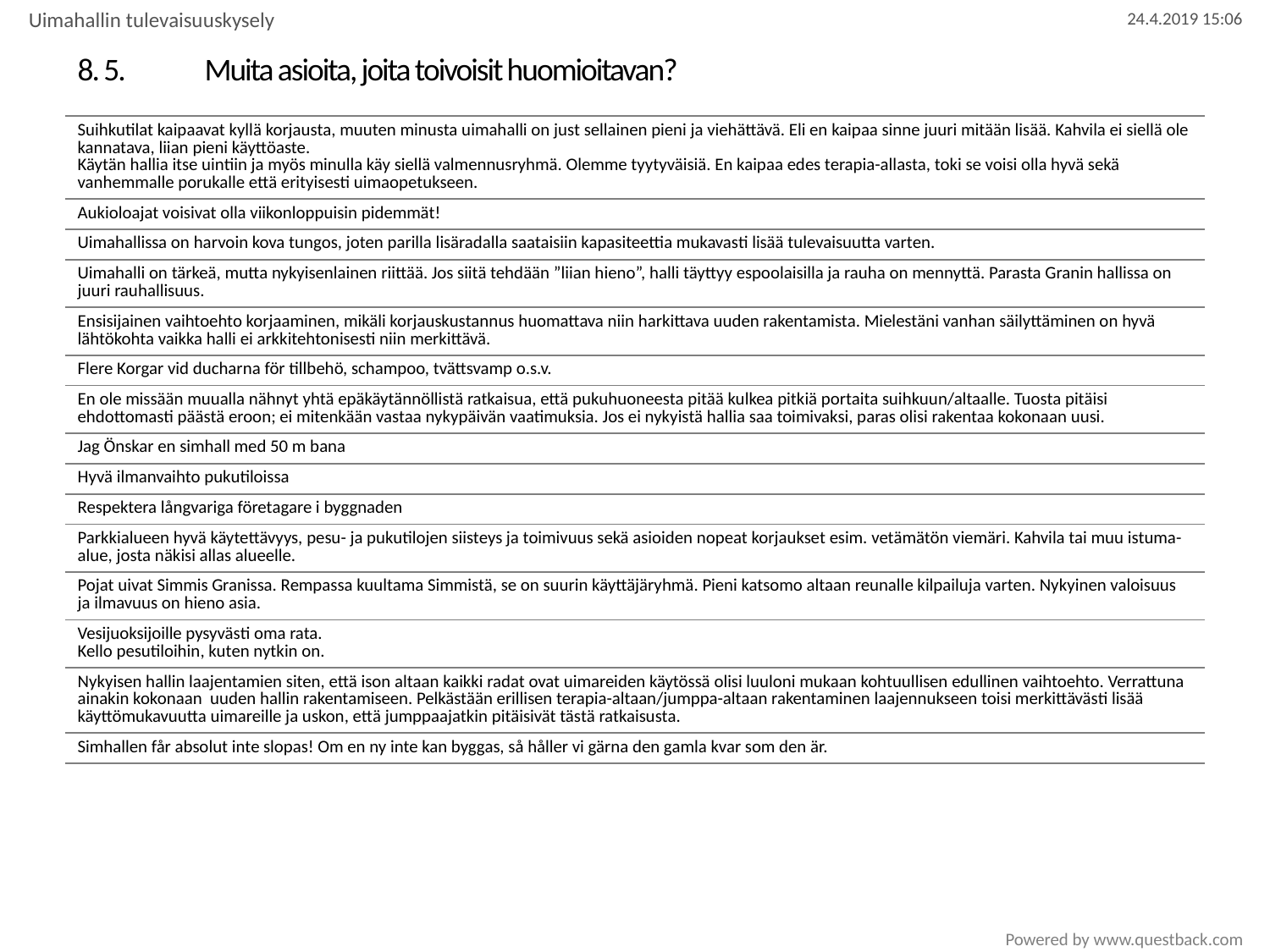

Uimahallin tulevaisuuskysely
# 8. 5.	Muita asioita, joita toivoisit huomioitavan?
| Suihkutilat kaipaavat kyllä korjausta, muuten minusta uimahalli on just sellainen pieni ja viehättävä. Eli en kaipaa sinne juuri mitään lisää. Kahvila ei siellä ole kannatava, liian pieni käyttöaste. Käytän hallia itse uintiin ja myös minulla käy siellä valmennusryhmä. Olemme tyytyväisiä. En kaipaa edes terapia-allasta, toki se voisi olla hyvä sekä vanhemmalle porukalle että erityisesti uimaopetukseen. |
| --- |
| Aukioloajat voisivat olla viikonloppuisin pidemmät! |
| Uimahallissa on harvoin kova tungos, joten parilla lisäradalla saataisiin kapasiteettia mukavasti lisää tulevaisuutta varten. |
| Uimahalli on tärkeä, mutta nykyisenlainen riittää. Jos siitä tehdään ”liian hieno”, halli täyttyy espoolaisilla ja rauha on mennyttä. Parasta Granin hallissa on juuri rauhallisuus. |
| Ensisijainen vaihtoehto korjaaminen, mikäli korjauskustannus huomattava niin harkittava uuden rakentamista. Mielestäni vanhan säilyttäminen on hyvä lähtökohta vaikka halli ei arkkitehtonisesti niin merkittävä. |
| Flere Korgar vid ducharna för tillbehö, schampoo, tvättsvamp o.s.v. |
| En ole missään muualla nähnyt yhtä epäkäytännöllistä ratkaisua, että pukuhuoneesta pitää kulkea pitkiä portaita suihkuun/altaalle. Tuosta pitäisi ehdottomasti päästä eroon; ei mitenkään vastaa nykypäivän vaatimuksia. Jos ei nykyistä hallia saa toimivaksi, paras olisi rakentaa kokonaan uusi. |
| Jag Önskar en simhall med 50 m bana |
| Hyvä ilmanvaihto pukutiloissa |
| Respektera långvariga företagare i byggnaden |
| Parkkialueen hyvä käytettävyys, pesu- ja pukutilojen siisteys ja toimivuus sekä asioiden nopeat korjaukset esim. vetämätön viemäri. Kahvila tai muu istuma-alue, josta näkisi allas alueelle. |
| Pojat uivat Simmis Granissa. Rempassa kuultama Simmistä, se on suurin käyttäjäryhmä. Pieni katsomo altaan reunalle kilpailuja varten. Nykyinen valoisuus ja ilmavuus on hieno asia. |
| Vesijuoksijoille pysyvästi oma rata. Kello pesutiloihin, kuten nytkin on. |
| Nykyisen hallin laajentamien siten, että ison altaan kaikki radat ovat uimareiden käytössä olisi luuloni mukaan kohtuullisen edullinen vaihtoehto. Verrattuna ainakin kokonaan uuden hallin rakentamiseen. Pelkästään erillisen terapia-altaan/jumppa-altaan rakentaminen laajennukseen toisi merkittävästi lisää käyttömukavuutta uimareille ja uskon, että jumppaajatkin pitäisivät tästä ratkaisusta. |
| Simhallen får absolut inte slopas! Om en ny inte kan byggas, så håller vi gärna den gamla kvar som den är. |